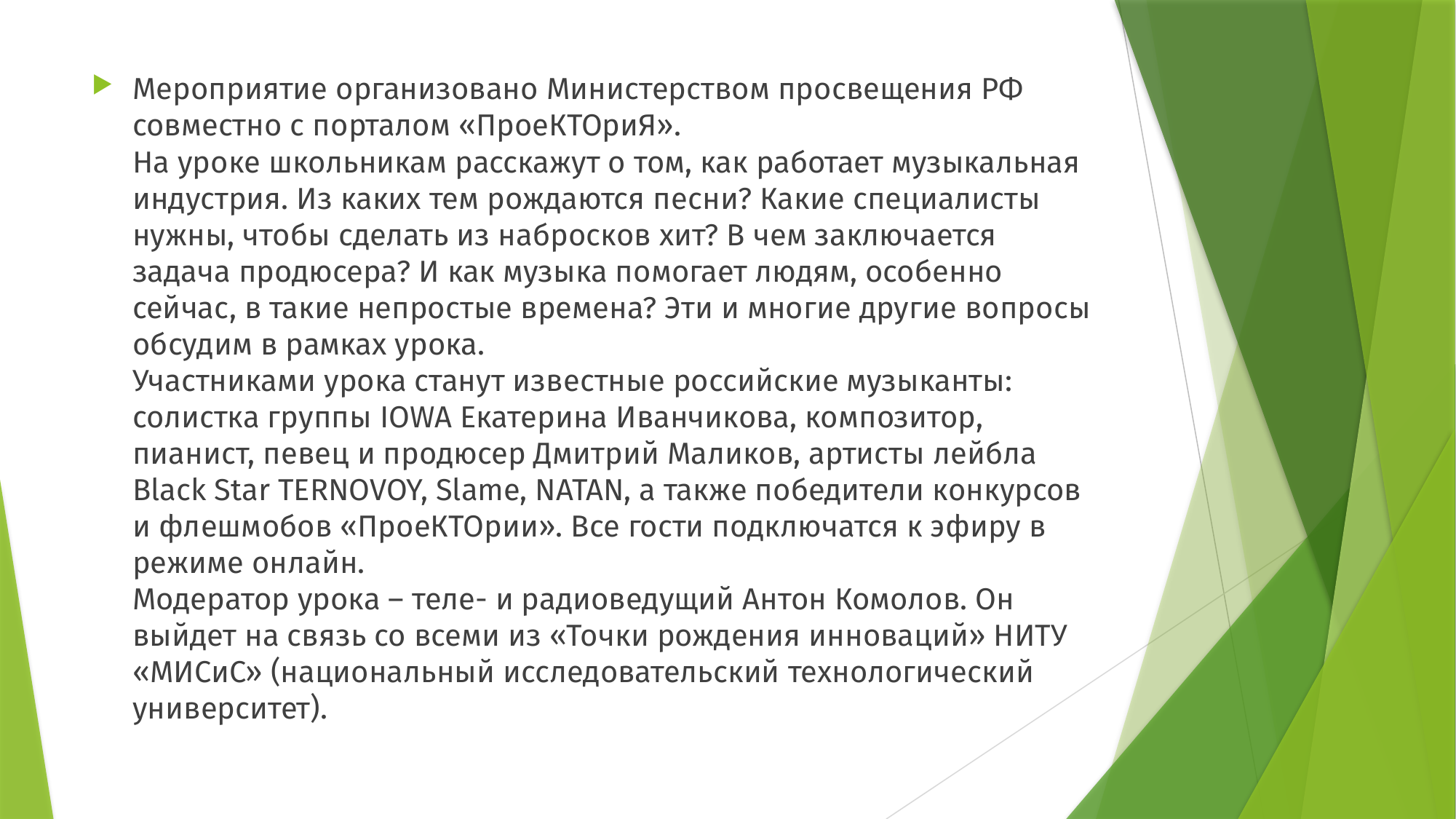

Мероприятие организовано Министерством просвещения РФ совместно с порталом «ПроеКТОриЯ».
На уроке школьникам расскажут о том, как работает музыкальная индустрия. Из каких тем рождаются песни? Какие специалисты нужны, чтобы сделать из набросков хит? В чем заключается задача продюсера? И как музыка помогает людям, особенно сейчас, в такие непростые времена? Эти и многие другие вопросы обсудим в рамках урока.
Участниками урока станут известные российские музыканты: солистка группы IOWA Екатерина Иванчикова, композитор, пианист, певец и продюсер Дмитрий Маликов, артисты лейбла Black Star TERNOVOY, Slame, NATAN, а также победители конкурсов и флешмобов «ПроеКТОрии». Все гости подключатся к эфиру в режиме онлайн.
Модератор урока – теле- и радиоведущий Антон Комолов. Он выйдет на связь со всеми из «Точки рождения инноваций» НИТУ «МИСиС» (национальный исследовательский технологический университет).